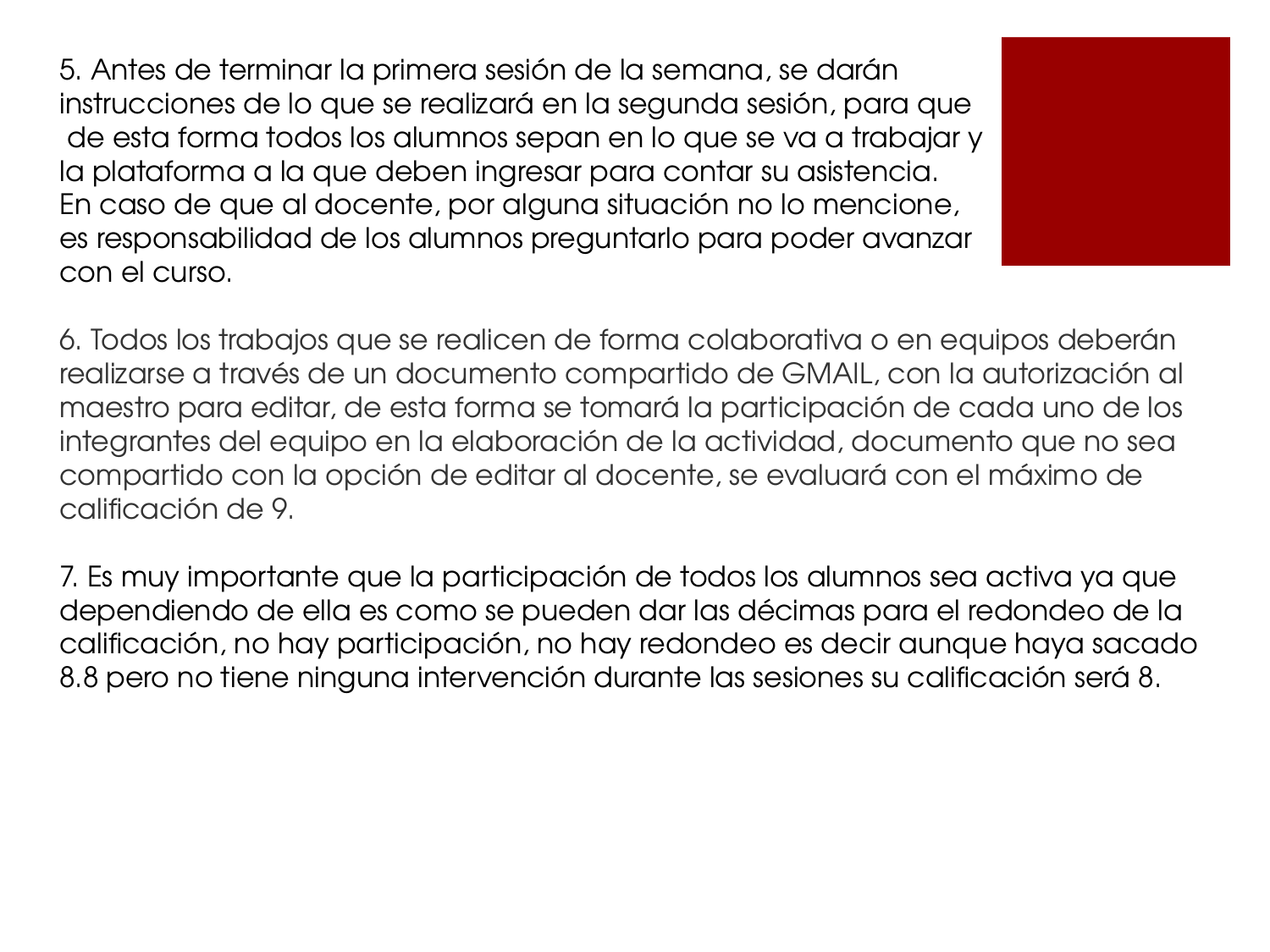

5. Antes de terminar la primera sesión de la semana, se darán
instrucciones de lo que se realizará en la segunda sesión, para que
 de esta forma todos los alumnos sepan en lo que se va a trabajar y
la plataforma a la que deben ingresar para contar su asistencia.
En caso de que al docente, por alguna situación no lo mencione,
es responsabilidad de los alumnos preguntarlo para poder avanzar
con el curso.

6. Todos los trabajos que se realicen de forma colaborativa o en equipos deberán realizarse a través de un documento compartido de GMAIL, con la autorización al maestro para editar, de esta forma se tomará la participación de cada uno de los integrantes del equipo en la elaboración de la actividad, documento que no sea compartido con la opción de editar al docente, se evaluará con el máximo de calificación de 9.

7. Es muy importante que la participación de todos los alumnos sea activa ya que dependiendo de ella es como se pueden dar las décimas para el redondeo de la calificación, no hay participación, no hay redondeo es decir aunque haya sacado 8.8 pero no tiene ninguna intervención durante las sesiones su calificación será 8.